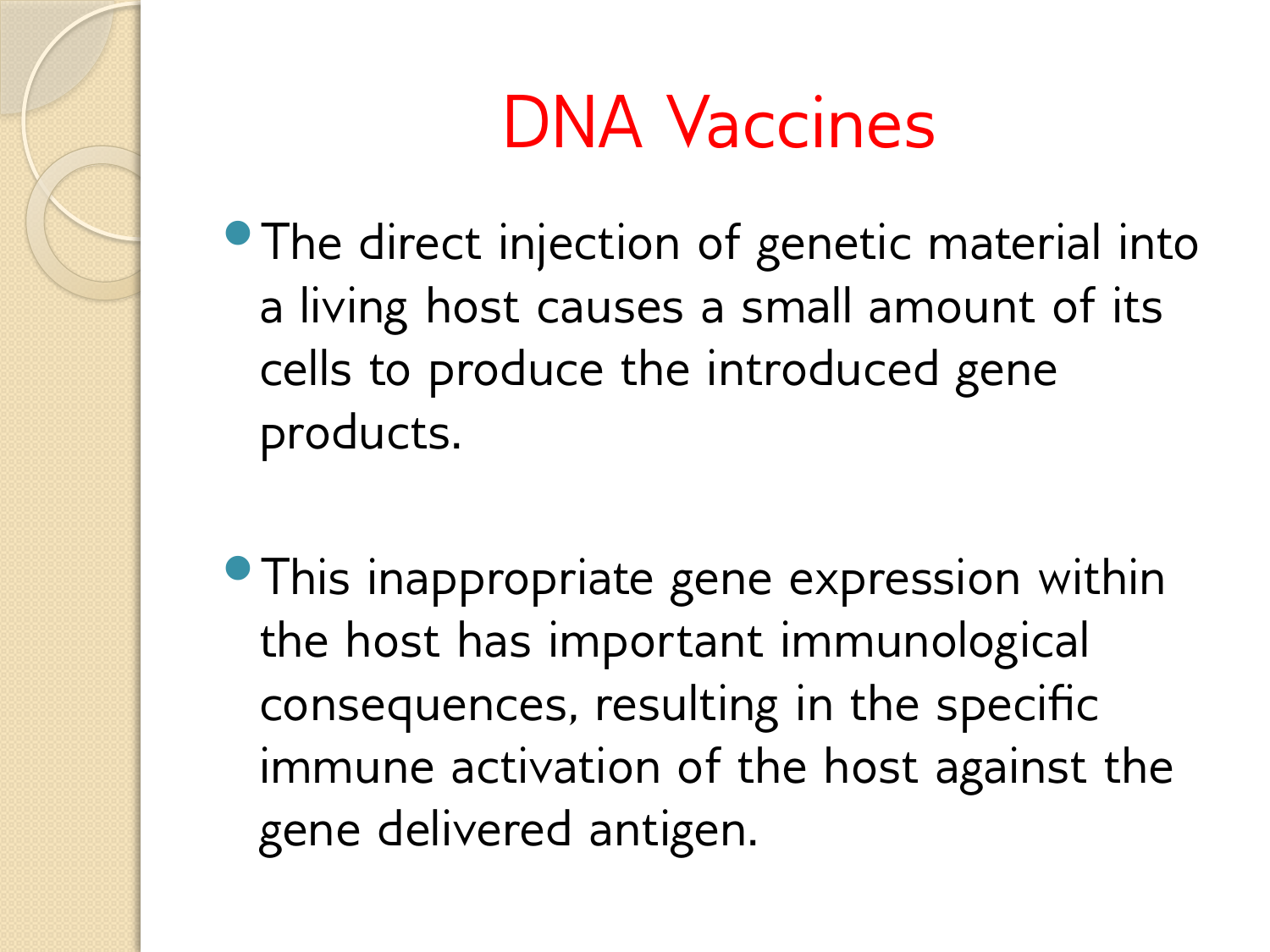

# DNA Vaccines
The direct injection of genetic material into a living host causes a small amount of its cells to produce the introduced gene products.

This inappropriate gene expression within the host has important immunological consequences, resulting in the specific immune activation of the host against the gene delivered antigen.